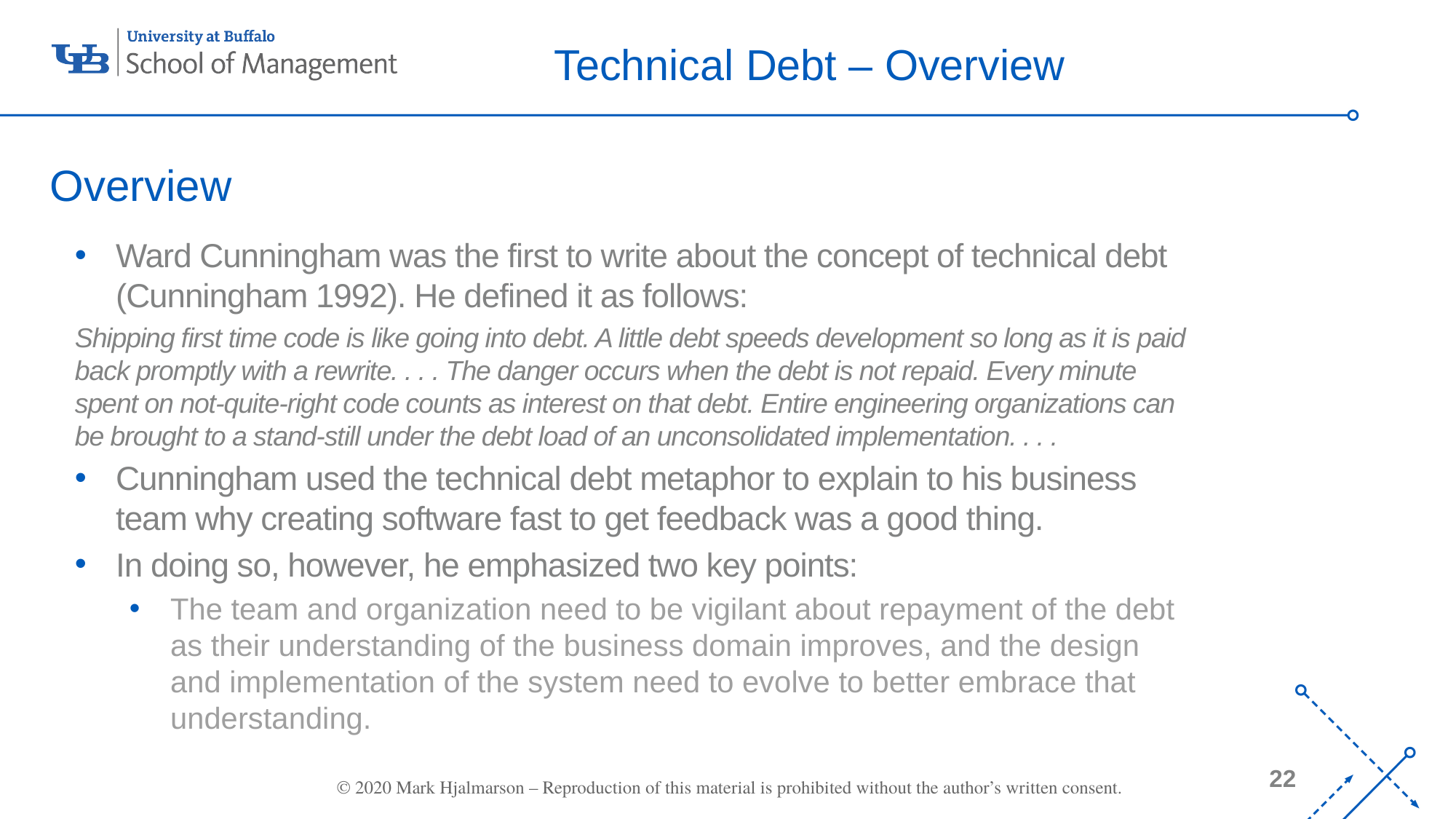

# Technical Debt – Overview
Overview
Ward Cunningham was the first to write about the concept of technical debt (Cunningham 1992). He defined it as follows:
Shipping first time code is like going into debt. A little debt speeds development so long as it is paid back promptly with a rewrite. . . . The danger occurs when the debt is not repaid. Every minute spent on not-quite-right code counts as interest on that debt. Entire engineering organizations can be brought to a stand-still under the debt load of an unconsolidated implementation. . . .
Cunningham used the technical debt metaphor to explain to his business team why creating software fast to get feedback was a good thing.
In doing so, however, he emphasized two key points:
The team and organization need to be vigilant about repayment of the debt as their understanding of the business domain improves, and the design and implementation of the system need to evolve to better embrace that understanding.